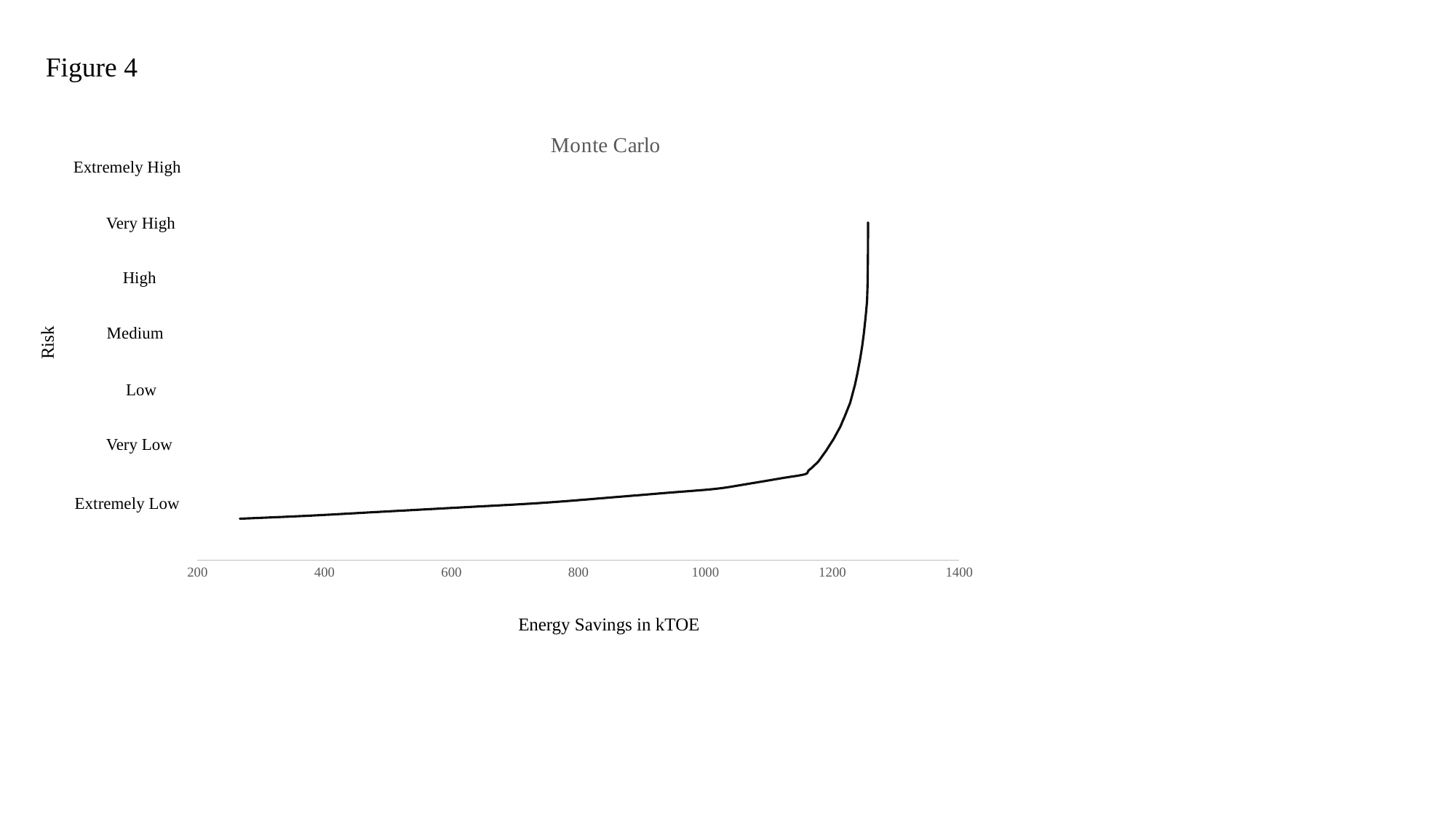

Figure 4

### Chart: Monte Carlo

| Category |  |  |  |  |  |  |  |  |  |  |  |  |  |  |  |  |  |  |  |  |  |
|---|---|---|---|---|---|---|---|---|---|---|---|---|---|---|---|---|---|---|---|---|---|
Extremely High
Very High
High
Medium
Low
Very Low
Extremely Low
Risk
Energy Savings in kTOE